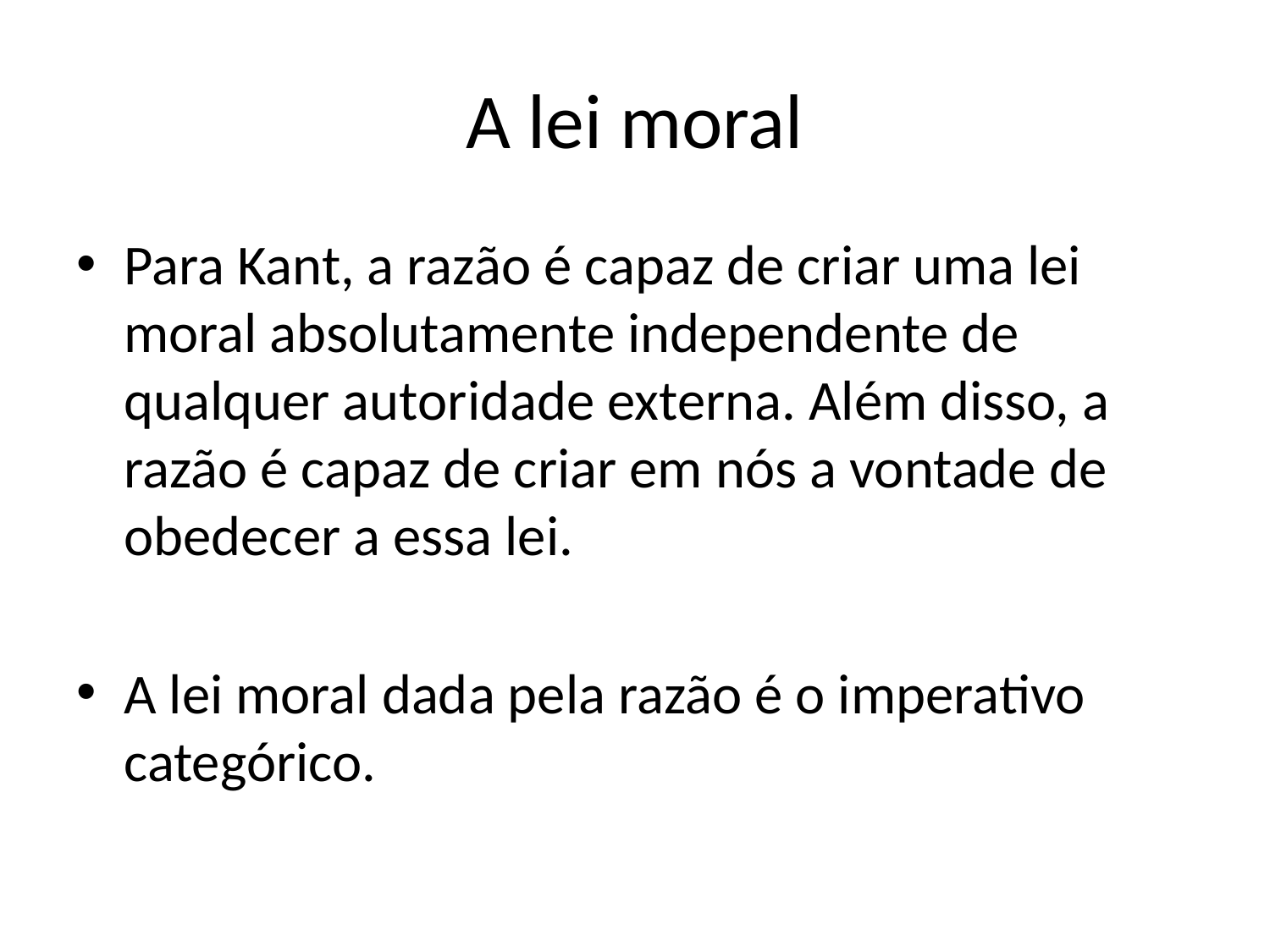

# A lei moral
Para Kant, a razão é capaz de criar uma lei moral absolutamente independente de qualquer autoridade externa. Além disso, a razão é capaz de criar em nós a vontade de obedecer a essa lei.

A lei moral dada pela razão é o imperativo categórico.